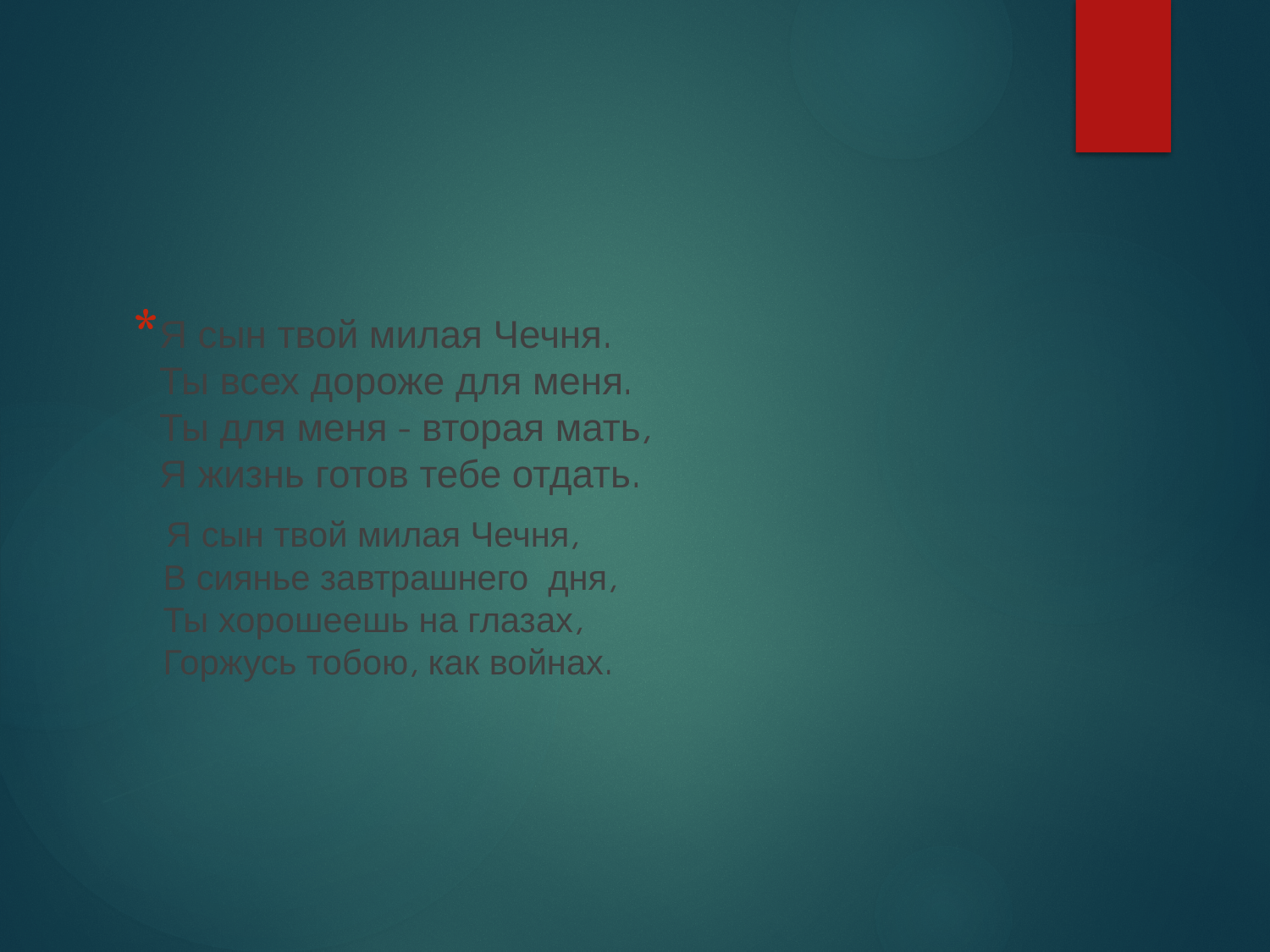

Я сын твой милая Чечня. 
Ты всех дороже для меня. 
Ты для меня - вторая мать, 
Я жизнь готов тебе отдать.
   Я сын твой милая Чечня, 
   В сиянье завтрашнего  дня, 
   Ты хорошеешь на глазах, 
   Горжусь тобою, как войнах.